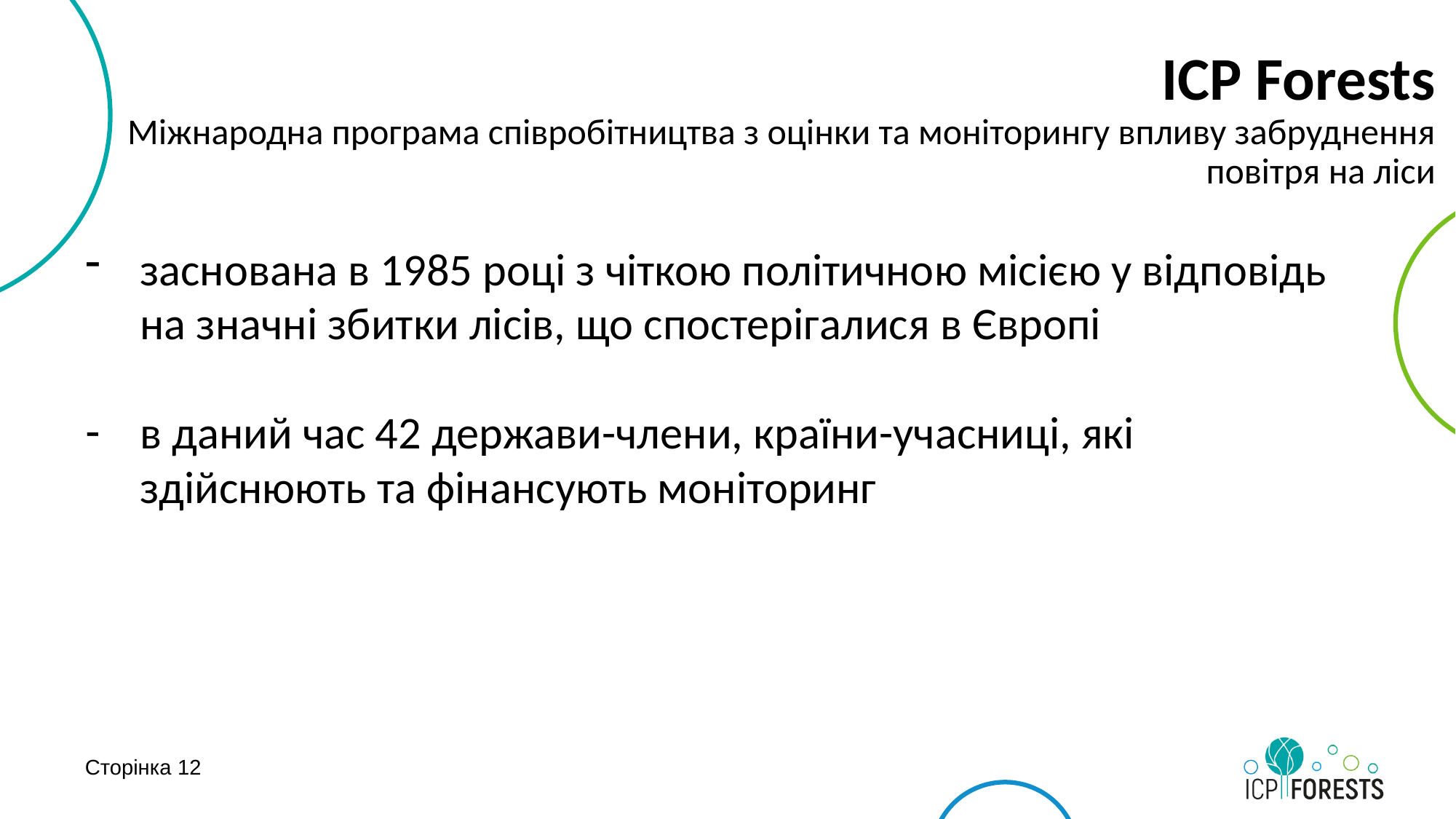

# ICP Forests Міжнародна програма співробітництва з оцінки та моніторингу впливу забруднення повітря на ліси
заснована в 1985 році з чіткою політичною місією у відповідь на значні збитки лісів, що спостерігалися в Європі

в даний час 42 держави-члени, країни-учасниці, які здійснюють та фінансують моніторинг

Сторінка 12